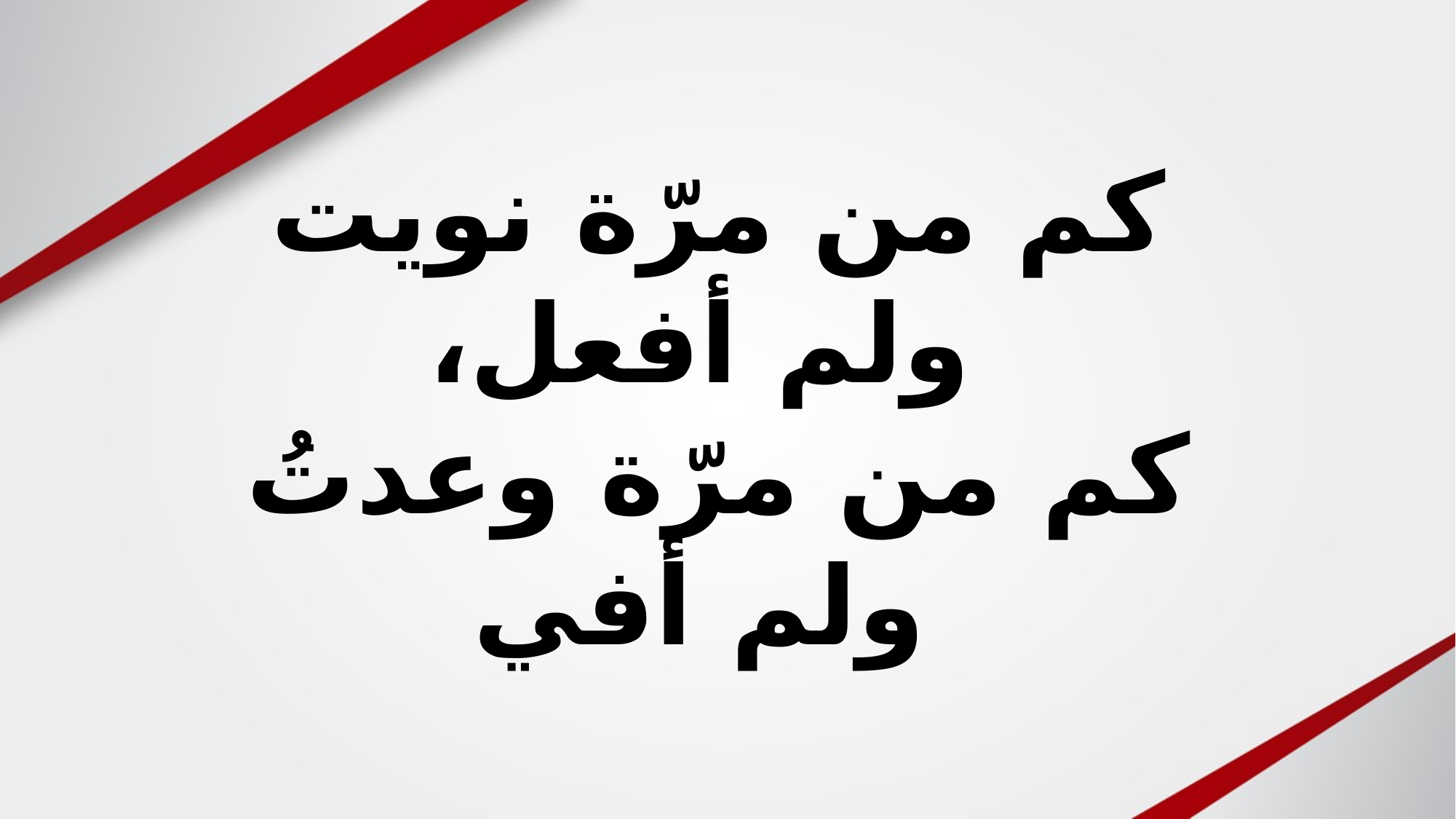

كم من مرّة نويت
 ولم أفعل،
كم من مرّة وعدتُ
 ولم أفي